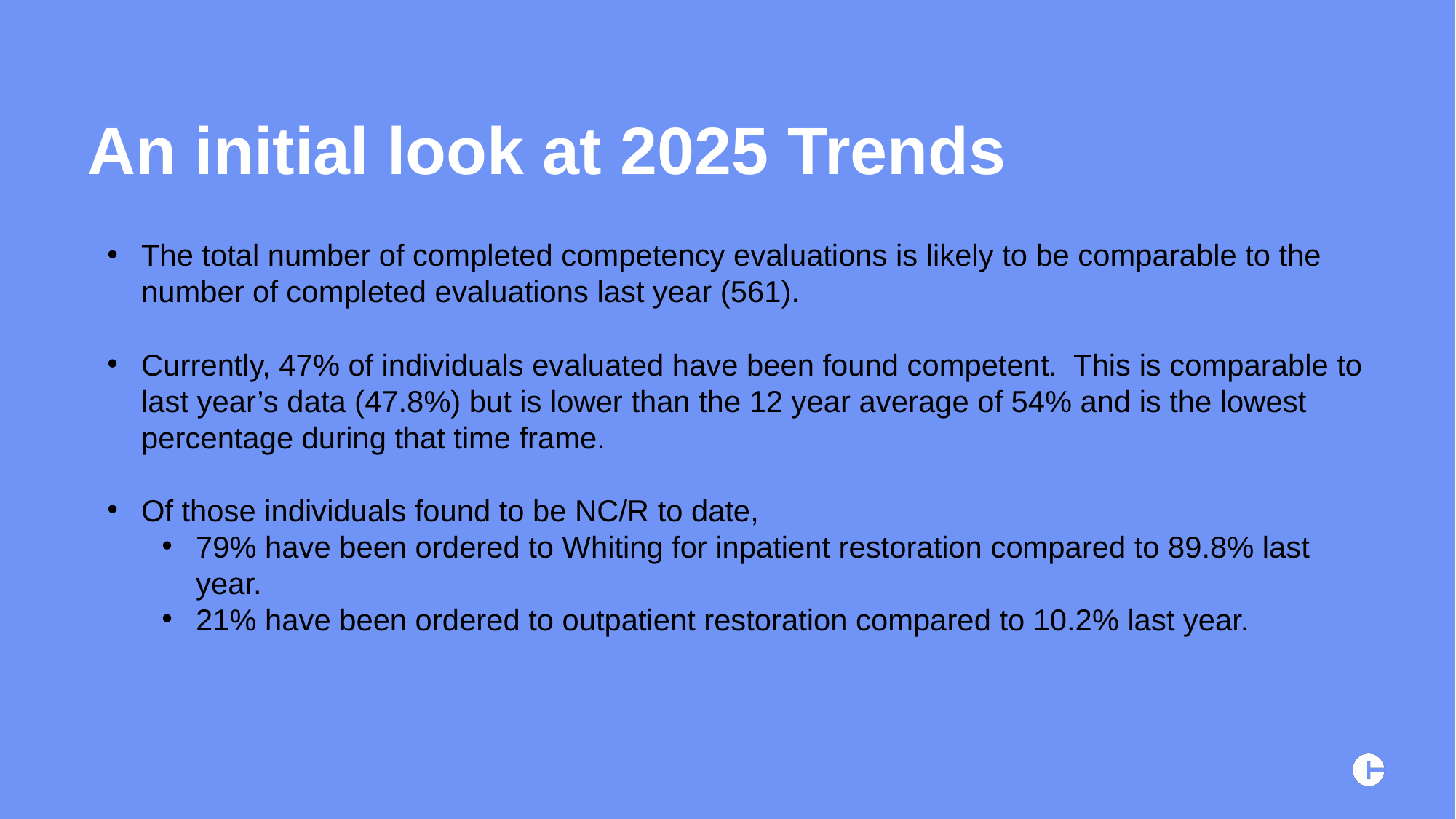

An initial look at 2025 Trends

The total number of completed competency evaluations is likely to be comparable to the number of completed evaluations last year (561).

Currently, 47% of individuals evaluated have been found competent.  This is comparable to last year’s data (47.8%) but is lower than the 12 year average of 54% and is the lowest percentage during that time frame.

Of those individuals found to be NC/R to date,
79% have been ordered to Whiting for inpatient restoration compared to 89.8% last year.
21% have been ordered to outpatient restoration compared to 10.2% last year.